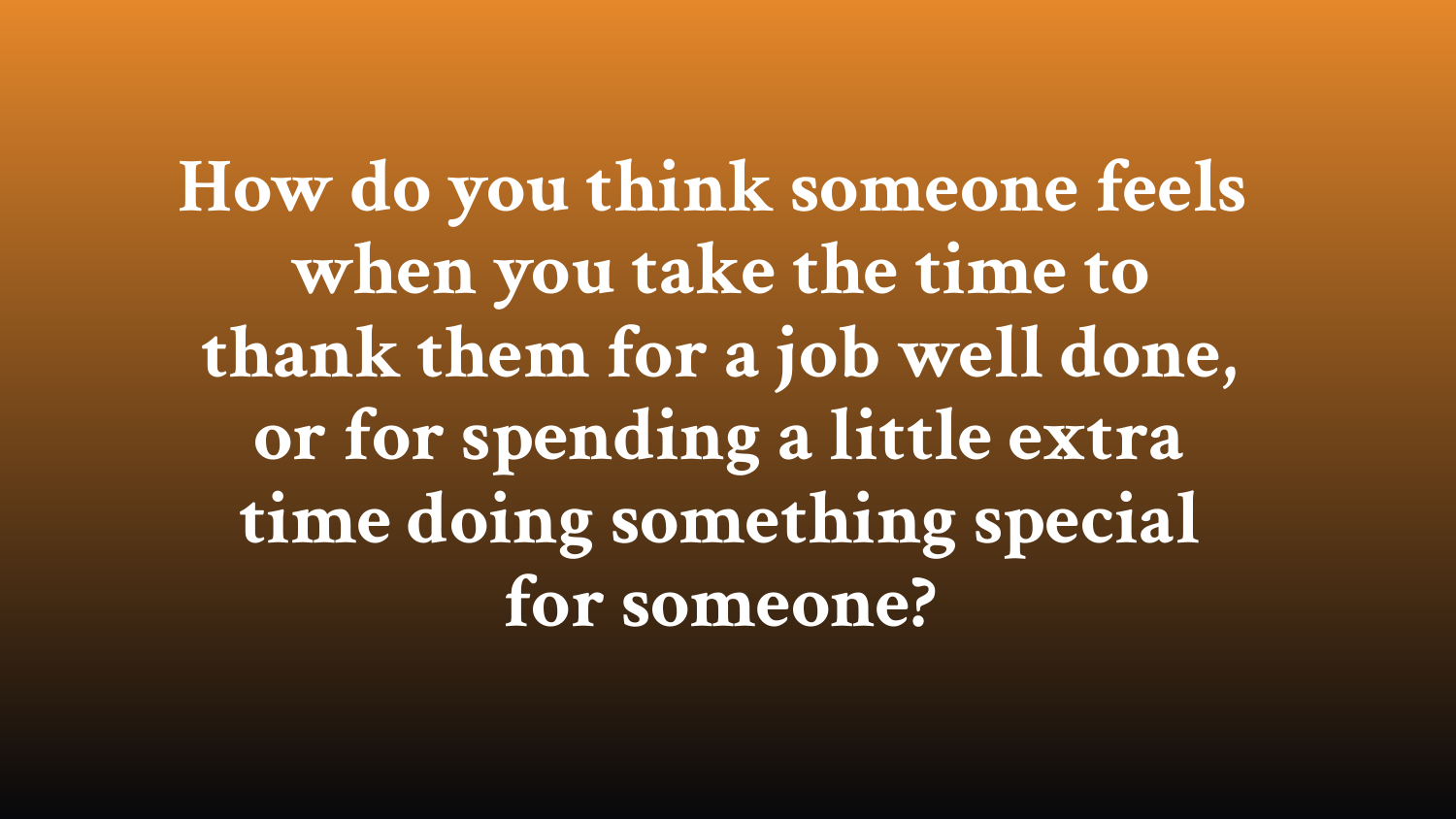

How do you think someone feels when you take the time to thank them for a job well done, or for spending a little extra time doing something special for someone?